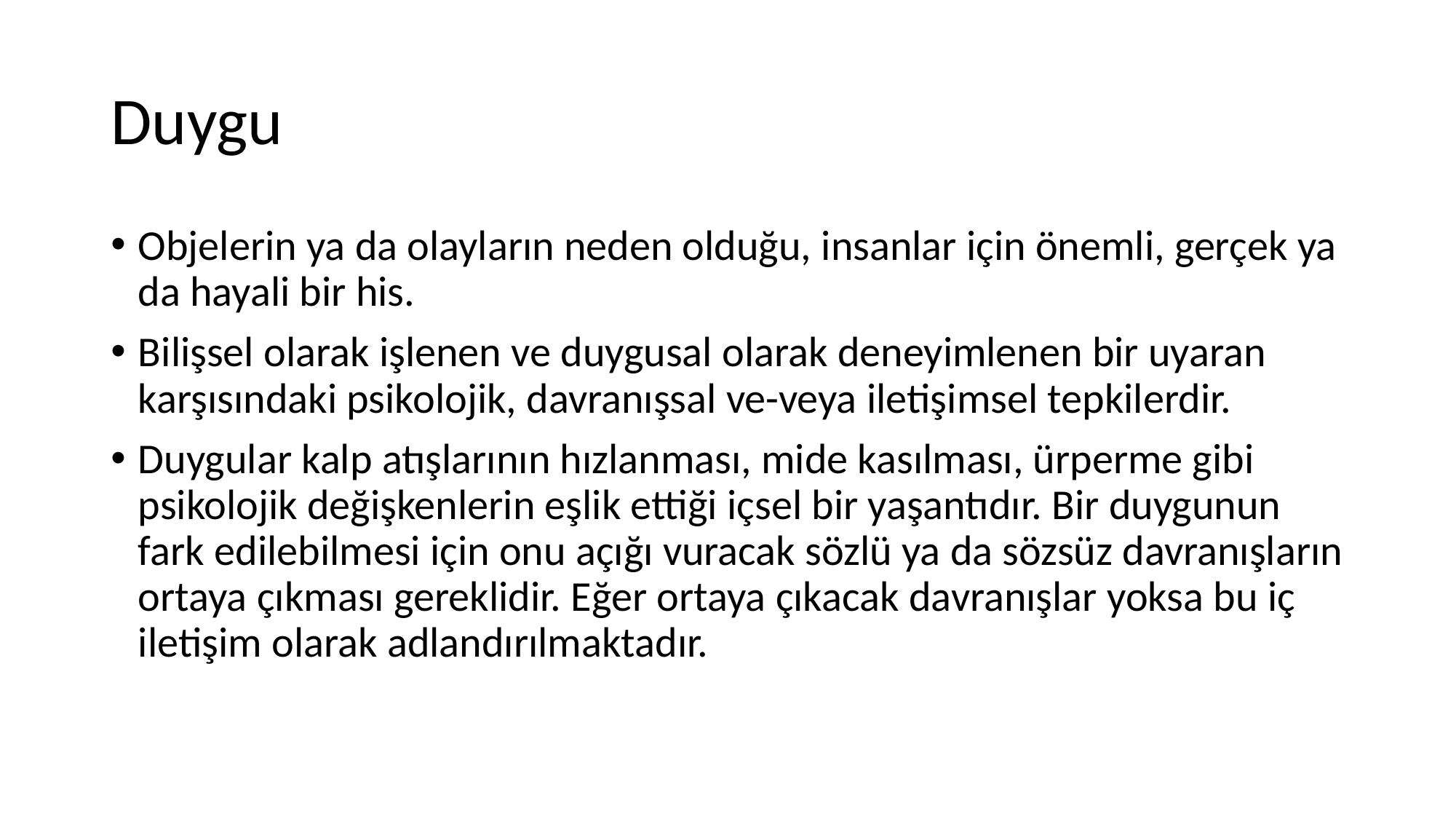

# Duygu
Objelerin ya da olayların neden olduğu, insanlar için önemli, gerçek ya da hayali bir his.
Bilişsel olarak işlenen ve duygusal olarak deneyimlenen bir uyaran karşısındaki psikolojik, davranışsal ve-veya iletişimsel tepkilerdir.
Duygular kalp atışlarının hızlanması, mide kasılması, ürperme gibi psikolojik değişkenlerin eşlik ettiği içsel bir yaşantıdır. Bir duygunun fark edilebilmesi için onu açığı vuracak sözlü ya da sözsüz davranışların ortaya çıkması gereklidir. Eğer ortaya çıkacak davranışlar yoksa bu iç iletişim olarak adlandırılmaktadır.